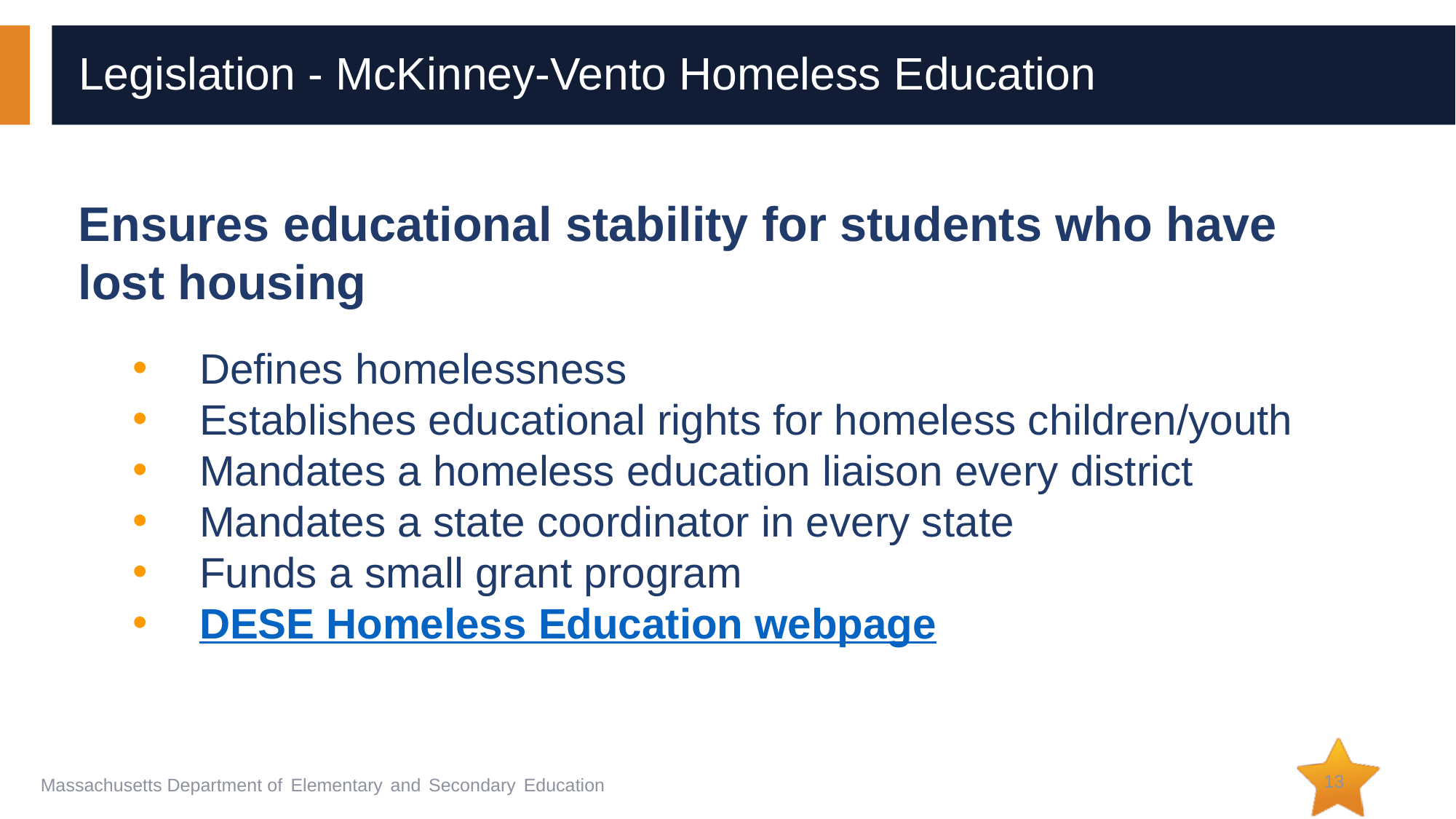

# Legislation - McKinney-Vento Homeless Education

Ensures educational stability for students who have lost housing

 Defines homelessness
 Establishes educational rights for homeless children/youth
 Mandates a homeless education liaison every district
 Mandates a state coordinator in every state
 Funds a small grant program
 DESE Homeless Education webpage

13